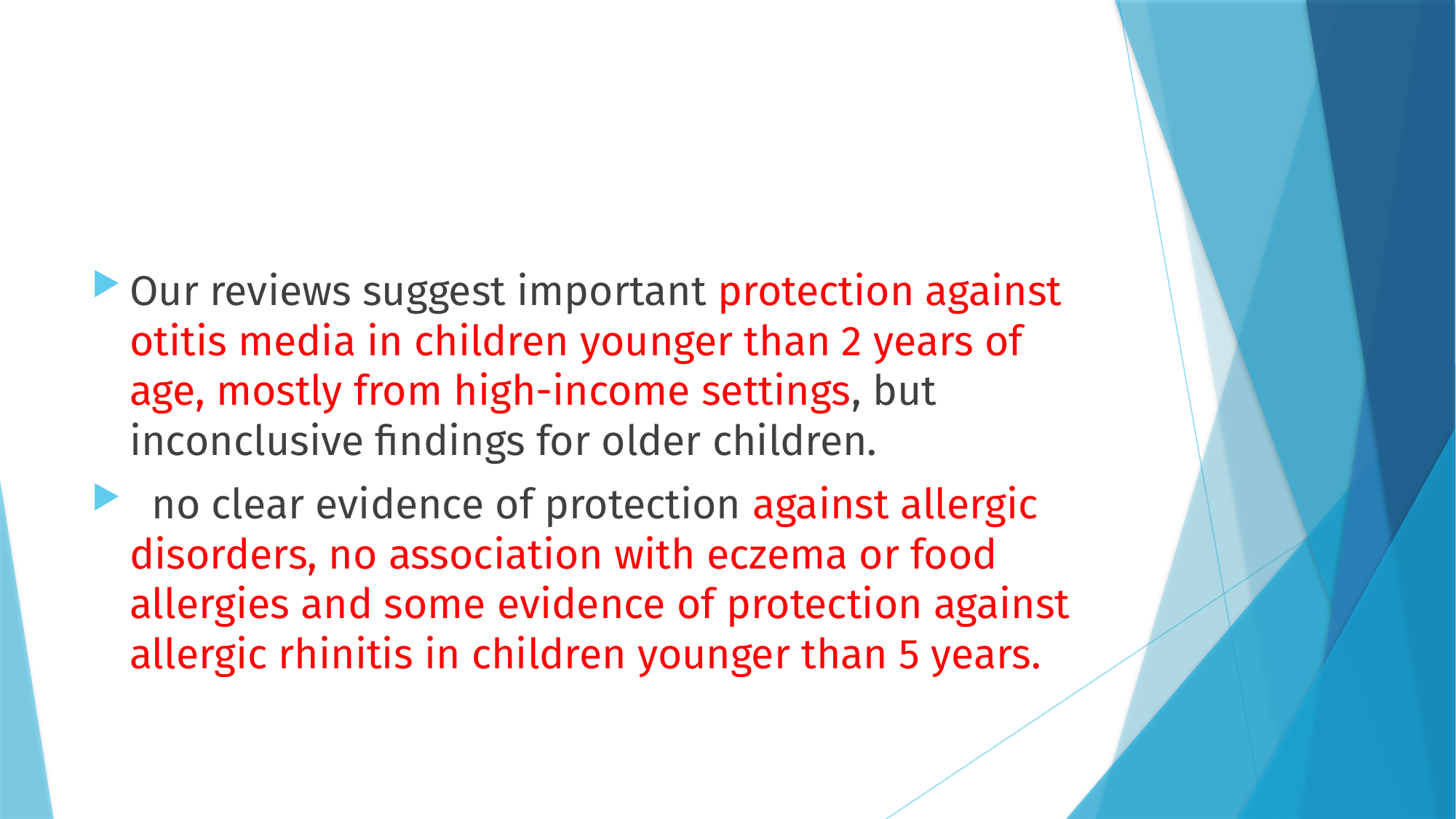

#
Our reviews suggest important protection against otitis media in children younger than 2 years of age, mostly from high-income settings, but inconclusive findings for older children.
  no clear evidence of protection against allergic disorders, no association with eczema or food allergies and some evidence of protection against allergic rhinitis in children younger than 5 years.